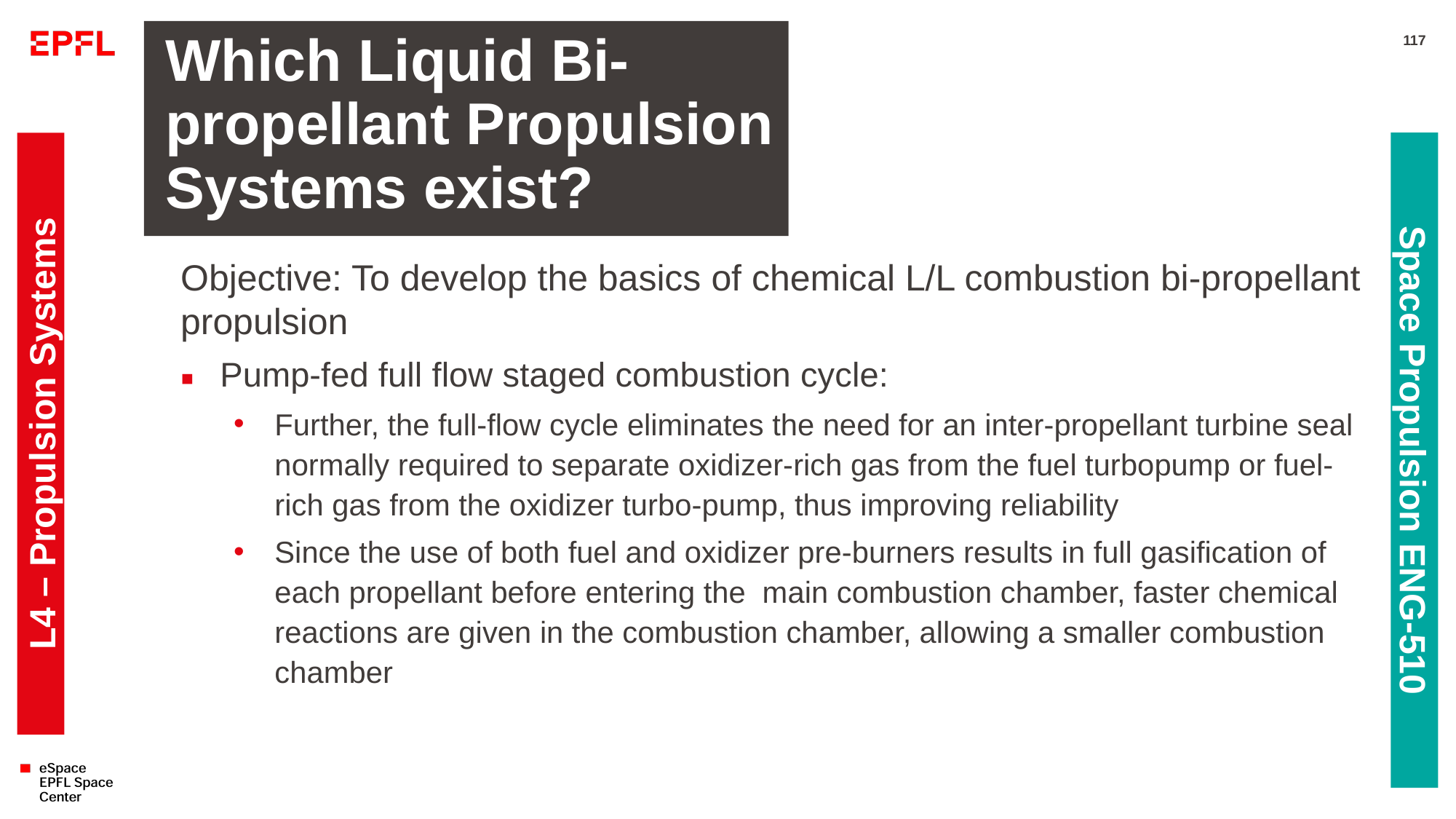

# Which Liquid Bi-propellant Propulsion Systems exist?
117
Objective: To develop the basics of chemical L/L combustion bi-propellant propulsion
Pump-fed full flow staged combustion cycle:
Further, the full-flow cycle eliminates the need for an inter-propellant turbine seal normally required to separate oxidizer-rich gas from the fuel turbopump or fuel-rich gas from the oxidizer turbo-pump, thus improving reliability
Since the use of both fuel and oxidizer pre-burners results in full gasification of each propellant before entering the  main combustion chamber, faster chemical reactions are given in the combustion chamber, allowing a smaller combustion chamber
L4 – Propulsion Systems
Space Propulsion ENG-510